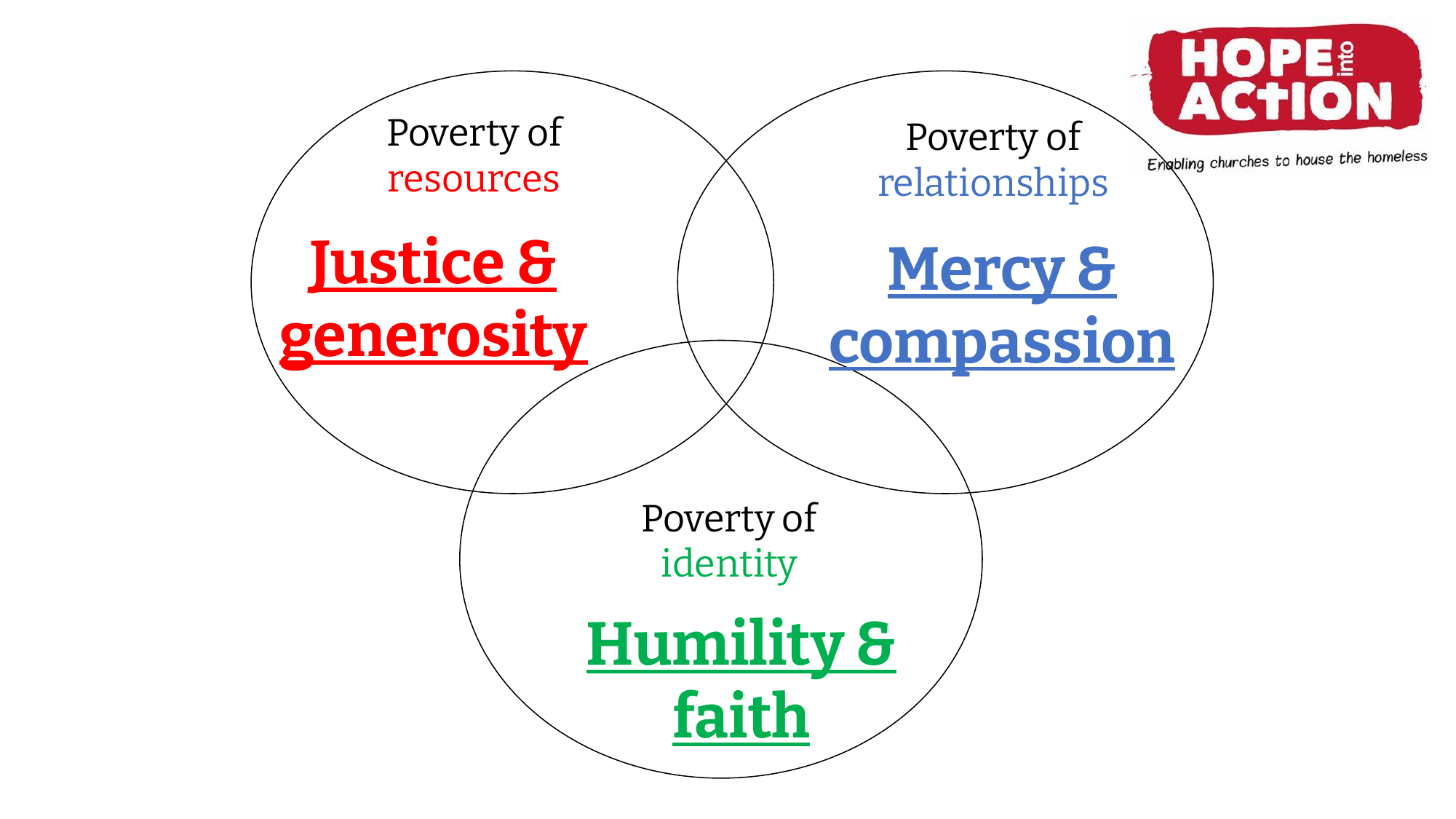

Poverty of resources
Poverty of relationships
Justice & generosity
Mercy & compassion

Poverty of identity
Humility & faith